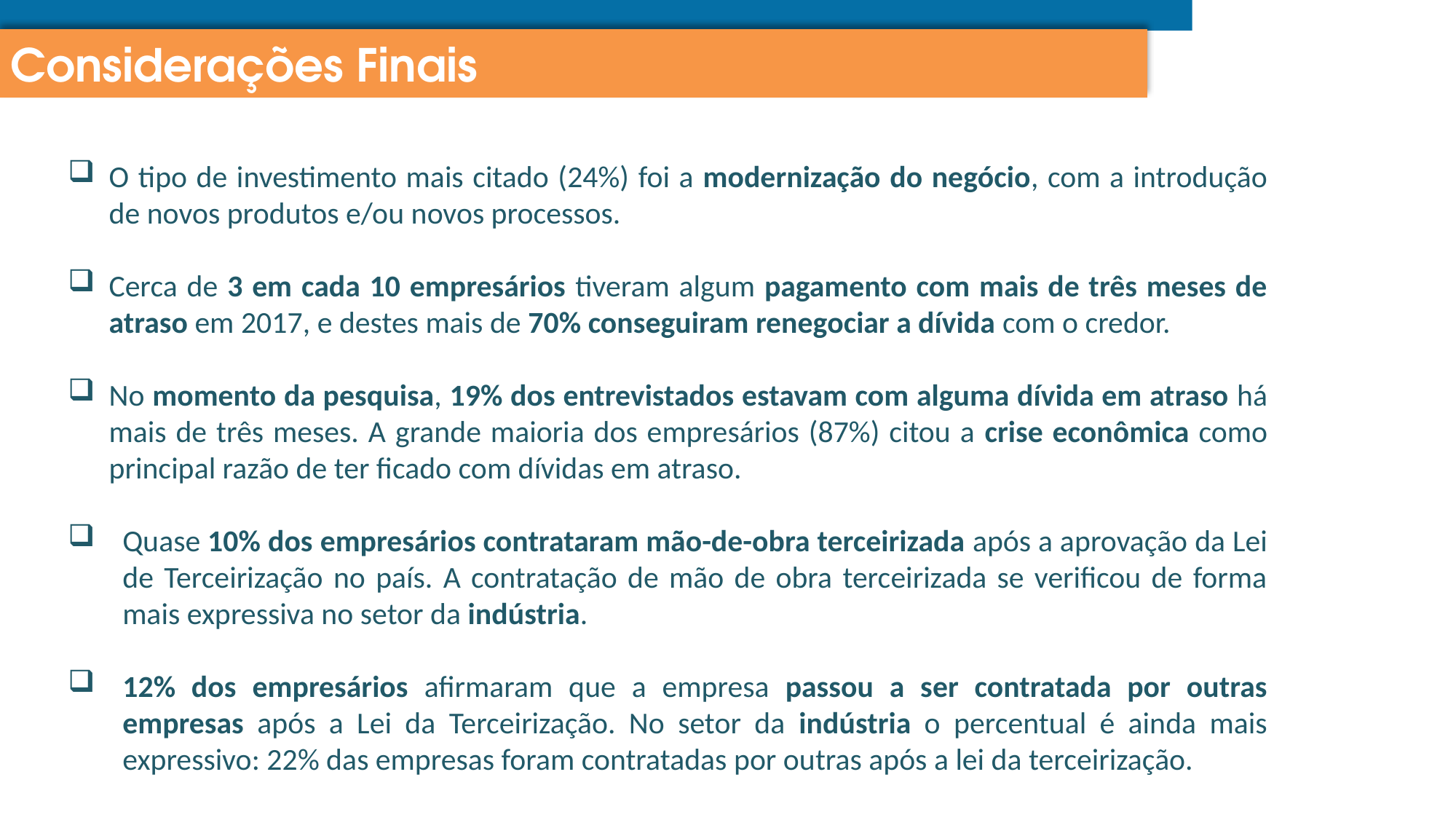

Considerações Finais
O tipo de investimento mais citado (24%) foi a modernização do negócio, com a introdução de novos produtos e/ou novos processos.

Cerca de 3 em cada 10 empresários tiveram algum pagamento com mais de três meses de atraso em 2017, e destes mais de 70% conseguiram renegociar a dívida com o credor.

No momento da pesquisa, 19% dos entrevistados estavam com alguma dívida em atraso há mais de três meses. A grande maioria dos empresários (87%) citou a crise econômica como principal razão de ter ficado com dívidas em atraso.

Quase 10% dos empresários contrataram mão-de-obra terceirizada após a aprovação da Lei de Terceirização no país. A contratação de mão de obra terceirizada se verificou de forma mais expressiva no setor da indústria.

12% dos empresários afirmaram que a empresa passou a ser contratada por outras empresas após a Lei da Terceirização. No setor da indústria o percentual é ainda mais expressivo: 22% das empresas foram contratadas por outras após a lei da terceirização.